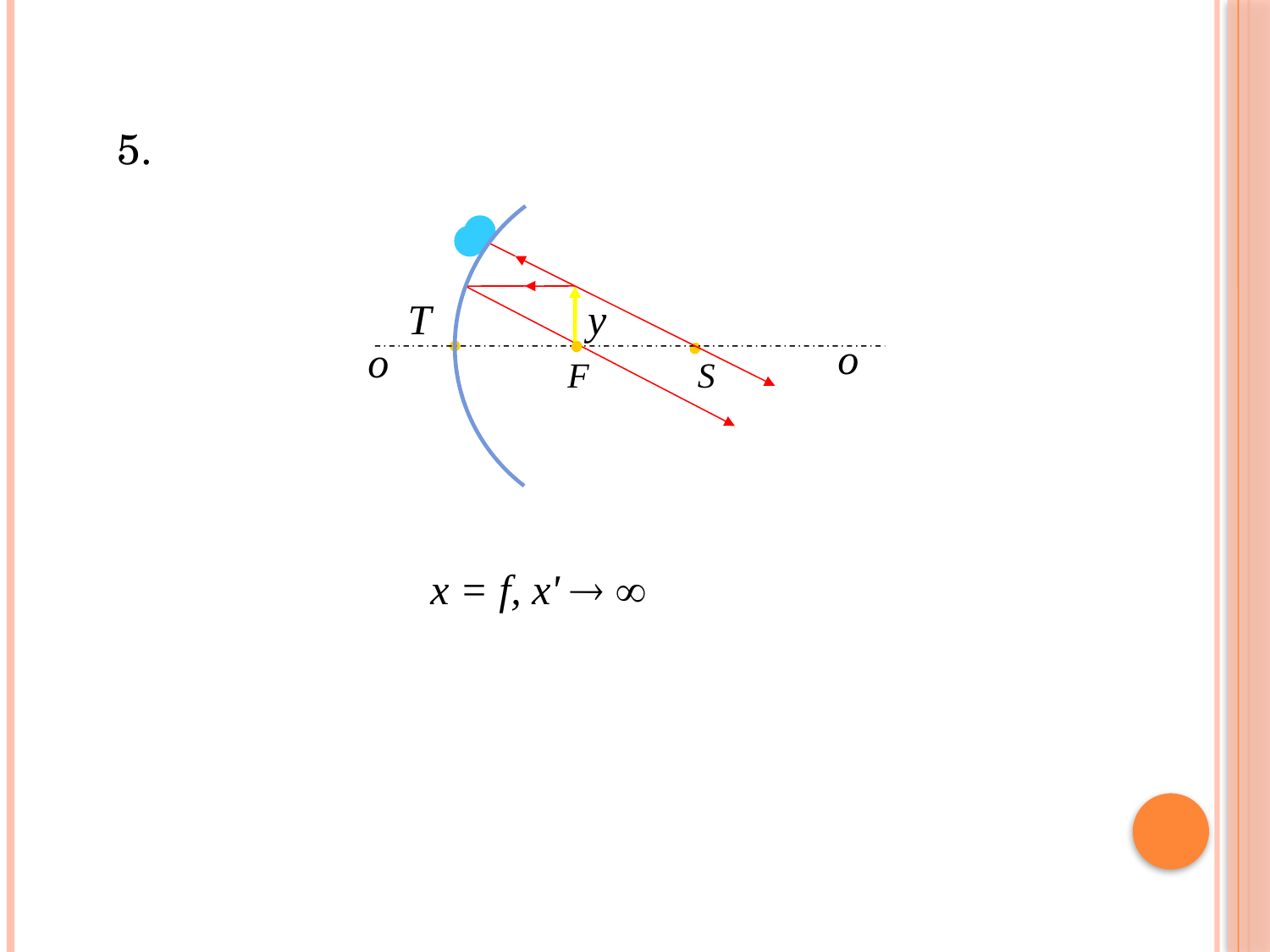

5.

T

y
o
o

S
F

x = f, x' → ∞